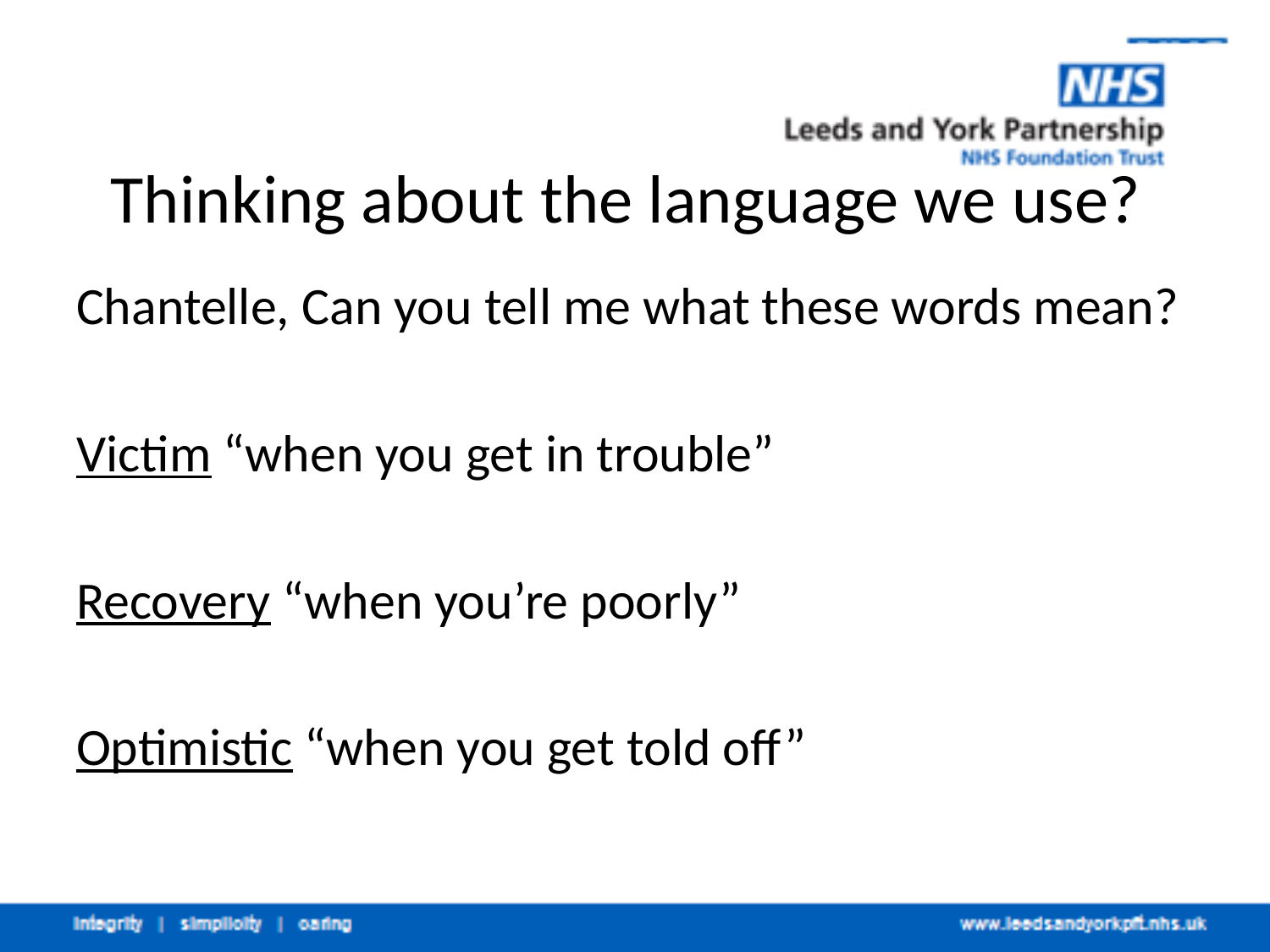

# Thinking about the language we use?
Chantelle, Can you tell me what these words mean?

Victim “when you get in trouble”

Recovery “when you’re poorly”

Optimistic “when you get told off”